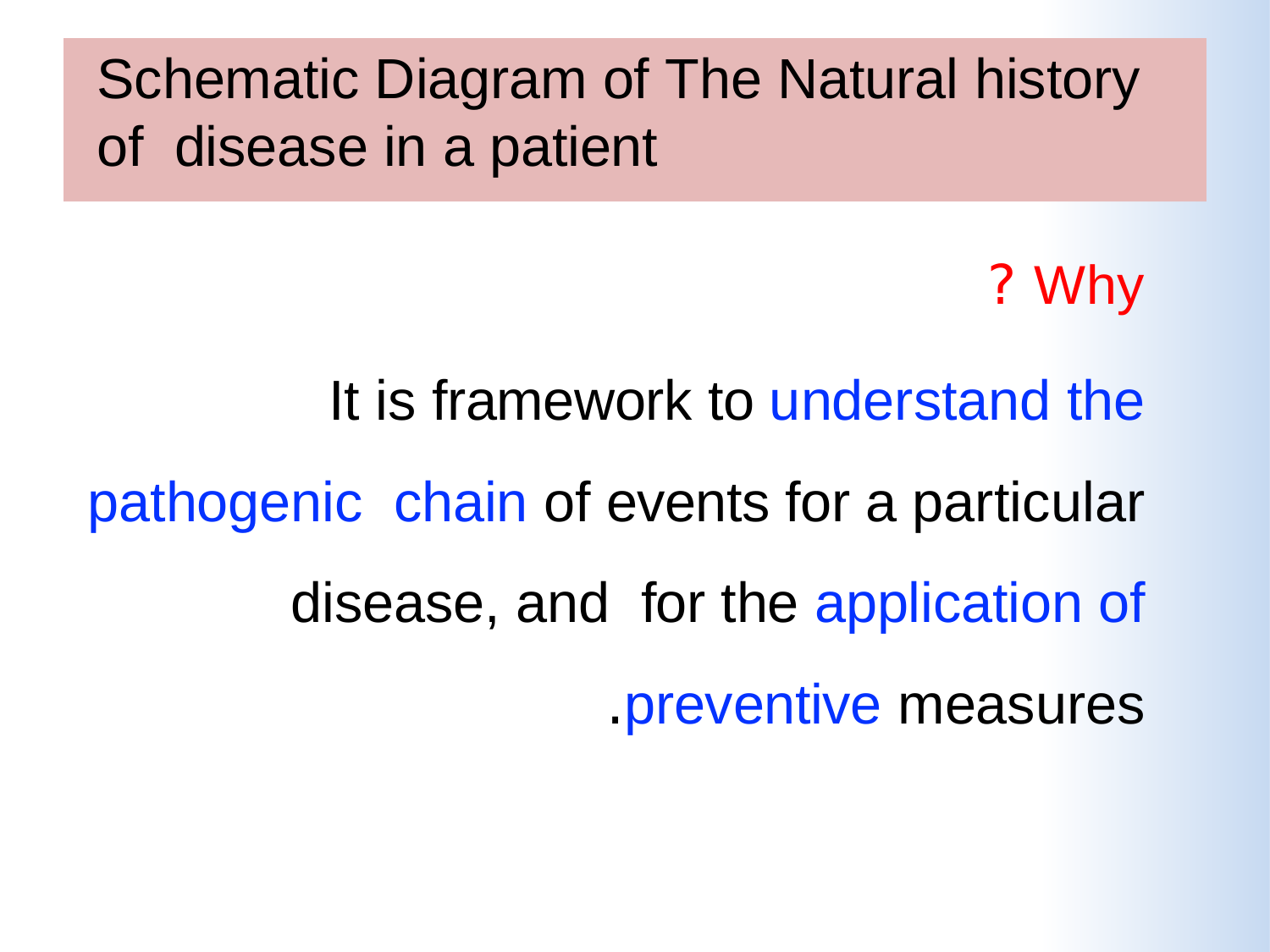

# Schematic Diagram of The Natural history of  disease in a patient
Why ?
It is framework to understand the pathogenic  chain of events for a particular disease, and  for the application of preventive measures.